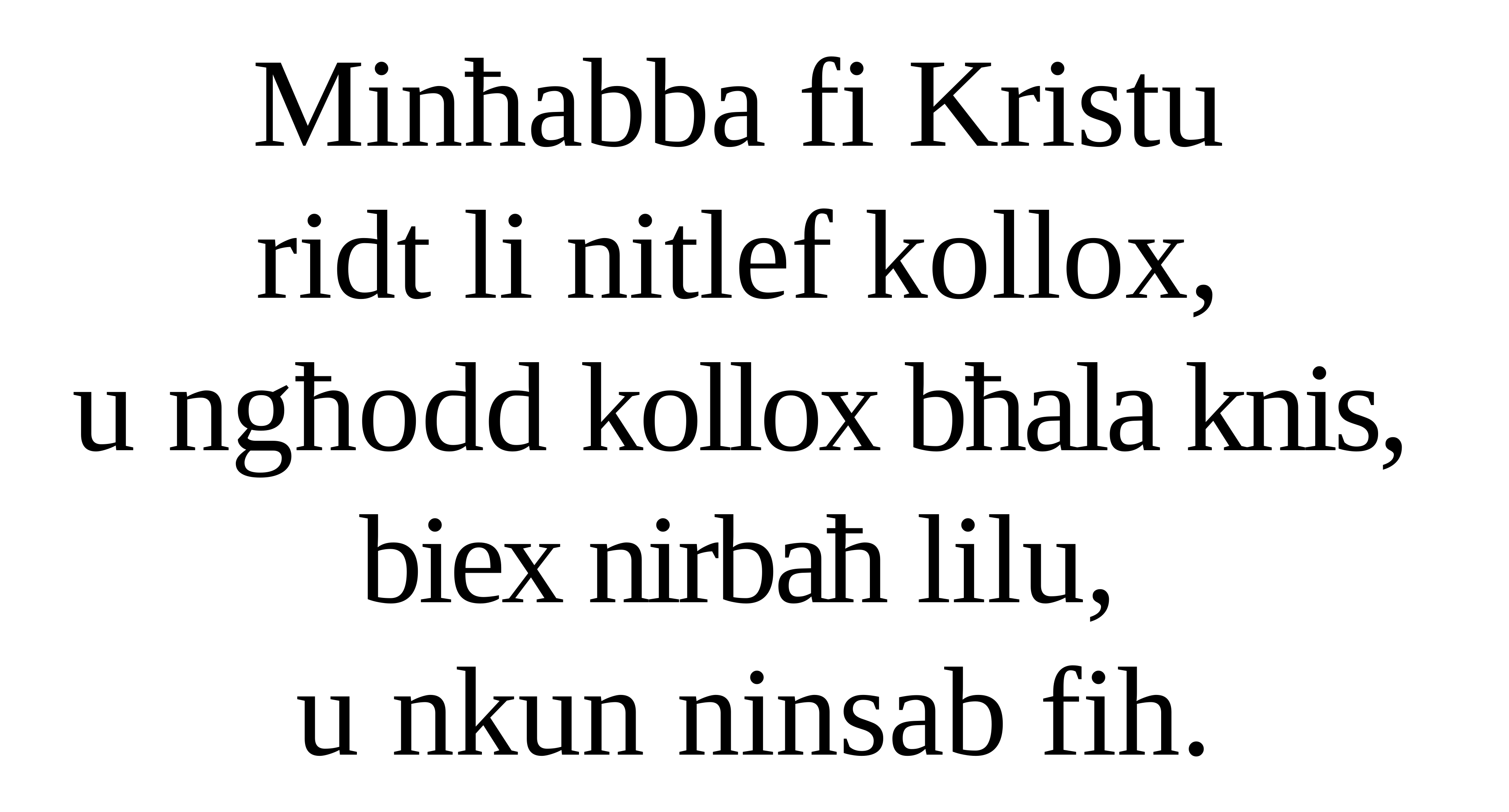

Minħabba fi Kristu
ridt li nitlef kollox,
u ngħodd kollox bħala knis,
biex nirbaħ lilu,
u nkun ninsab fih.